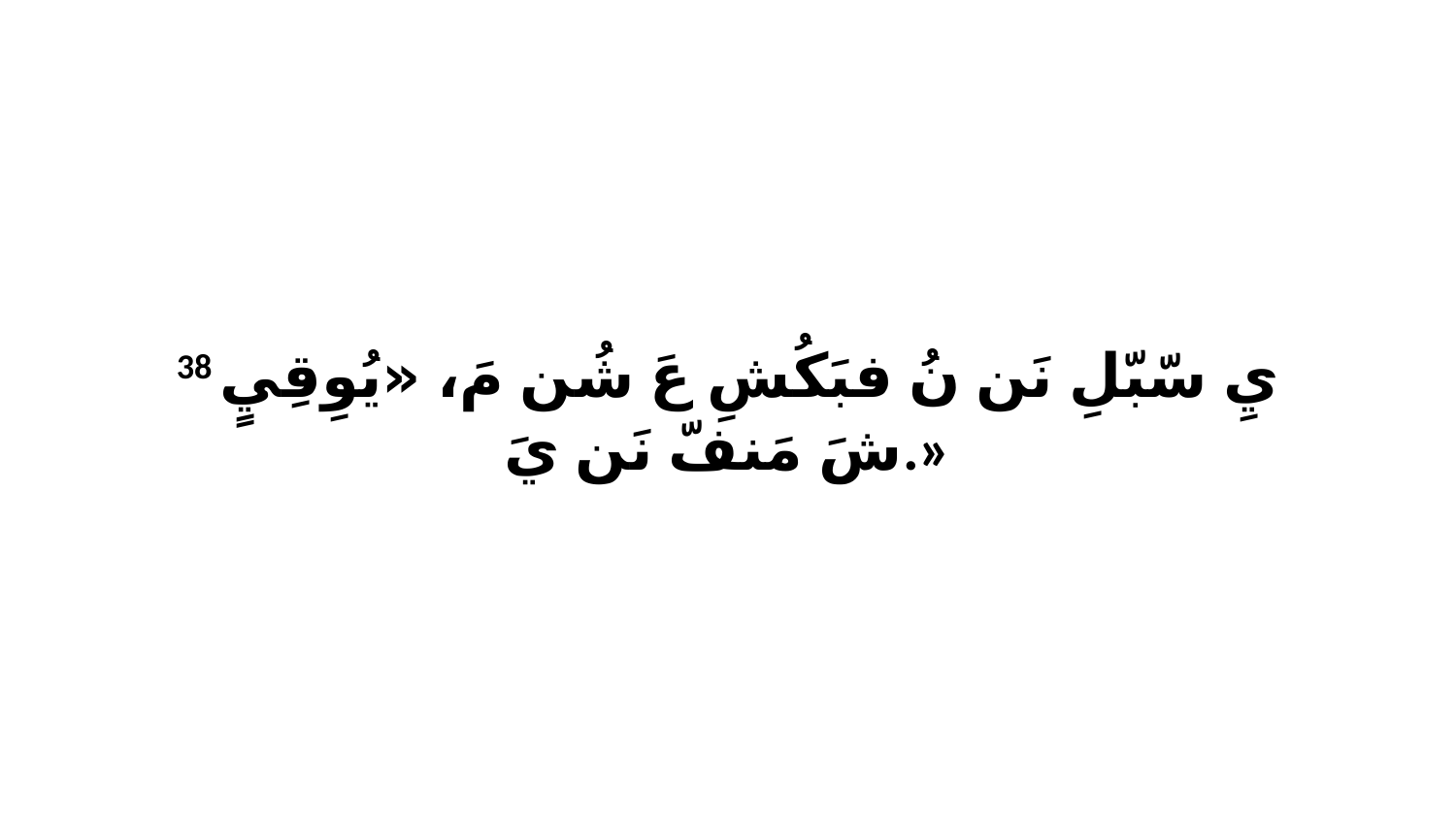

38 يِ سّبّلِ نَن نُ فبَكُشِ عَ شُن مَ، «يُوِقِيٍ شَ مَنفّ نَن يَ.»